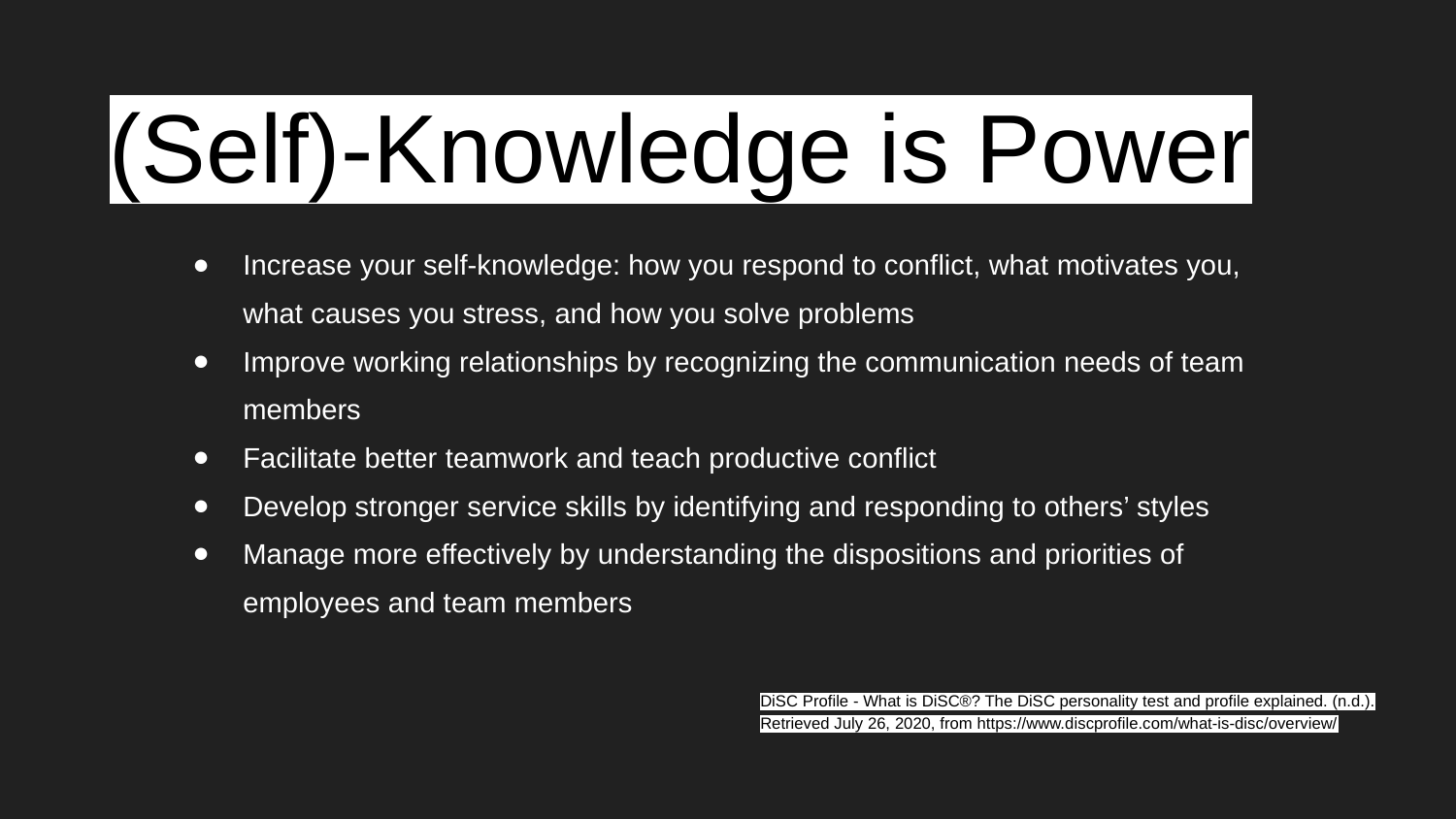

(Self)-Knowledge is Power
Increase your self-knowledge: how you respond to conflict, what motivates you, what causes you stress, and how you solve problems
Improve working relationships by recognizing the communication needs of team members
Facilitate better teamwork and teach productive conflict
Develop stronger service skills by identifying and responding to others’ styles
Manage more effectively by understanding the dispositions and priorities of employees and team members

DiSC Profile - What is DiSC®? The DiSC personality test and profile explained. (n.d.). Retrieved July 26, 2020, from https://www.discprofile.com/what-is-disc/overview/